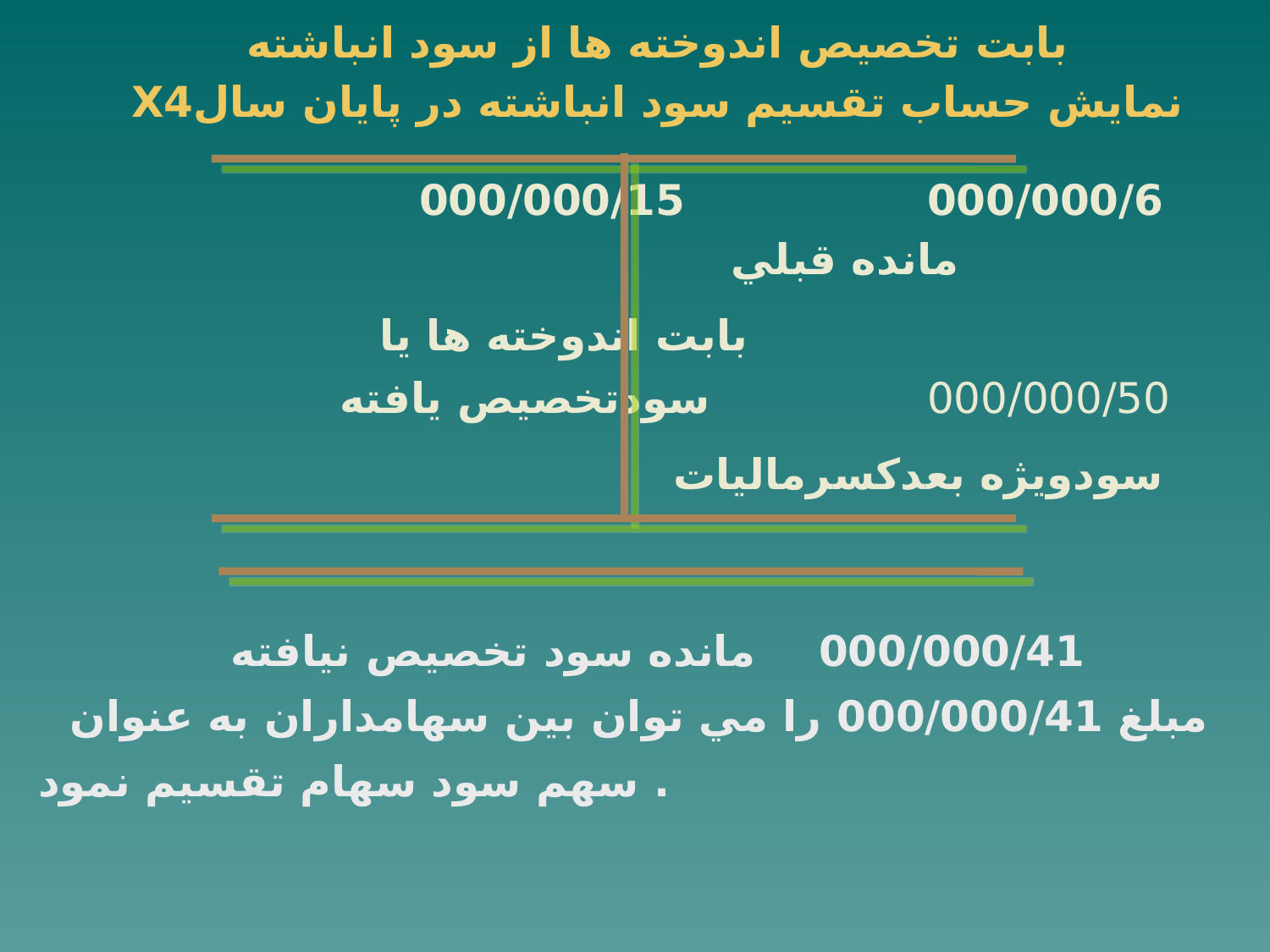

بابت تخصيص اندوخته ها از سود انباشته
X4نمايش حساب تقسيم سود انباشته در پايان سال

			000/000/15 		000/000/6
					      مانده قبلي
		         بابت اندوخته ها يا
		   سودتخصيص يافته 		000/000/50
					سودويژه بعدكسرماليات

مانده سود تخصيص نيافته 	000/000/41
مبلغ 000/000/41 را مي توان بين سهامداران به عنوان سهم سود سهام تقسيم نمود .